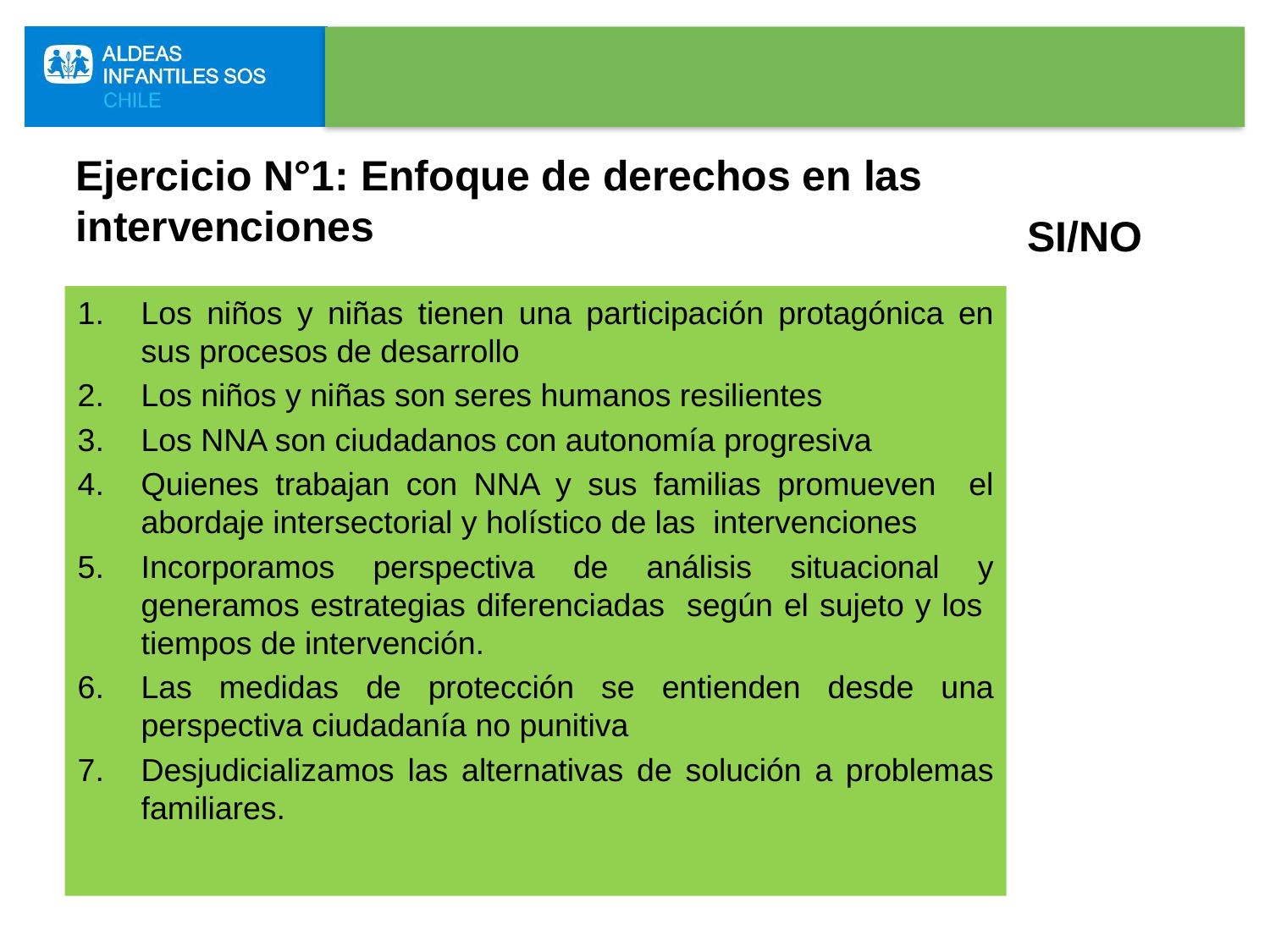

#
Ejercicio N°1: Enfoque de derechos en las intervenciones
SI/NO
Los niños y niñas tienen una participación protagónica en sus procesos de desarrollo
Los niños y niñas son seres humanos resilientes
Los NNA son ciudadanos con autonomía progresiva
Quienes trabajan con NNA y sus familias promueven  el abordaje intersectorial y holístico de las  intervenciones
Incorporamos perspectiva de análisis situacional y generamos estrategias diferenciadas  según el sujeto y los  tiempos de intervención.
Las medidas de protección se entienden desde una perspectiva ciudadanía no punitiva
Desjudicializamos las alternativas de solución a problemas familiares.